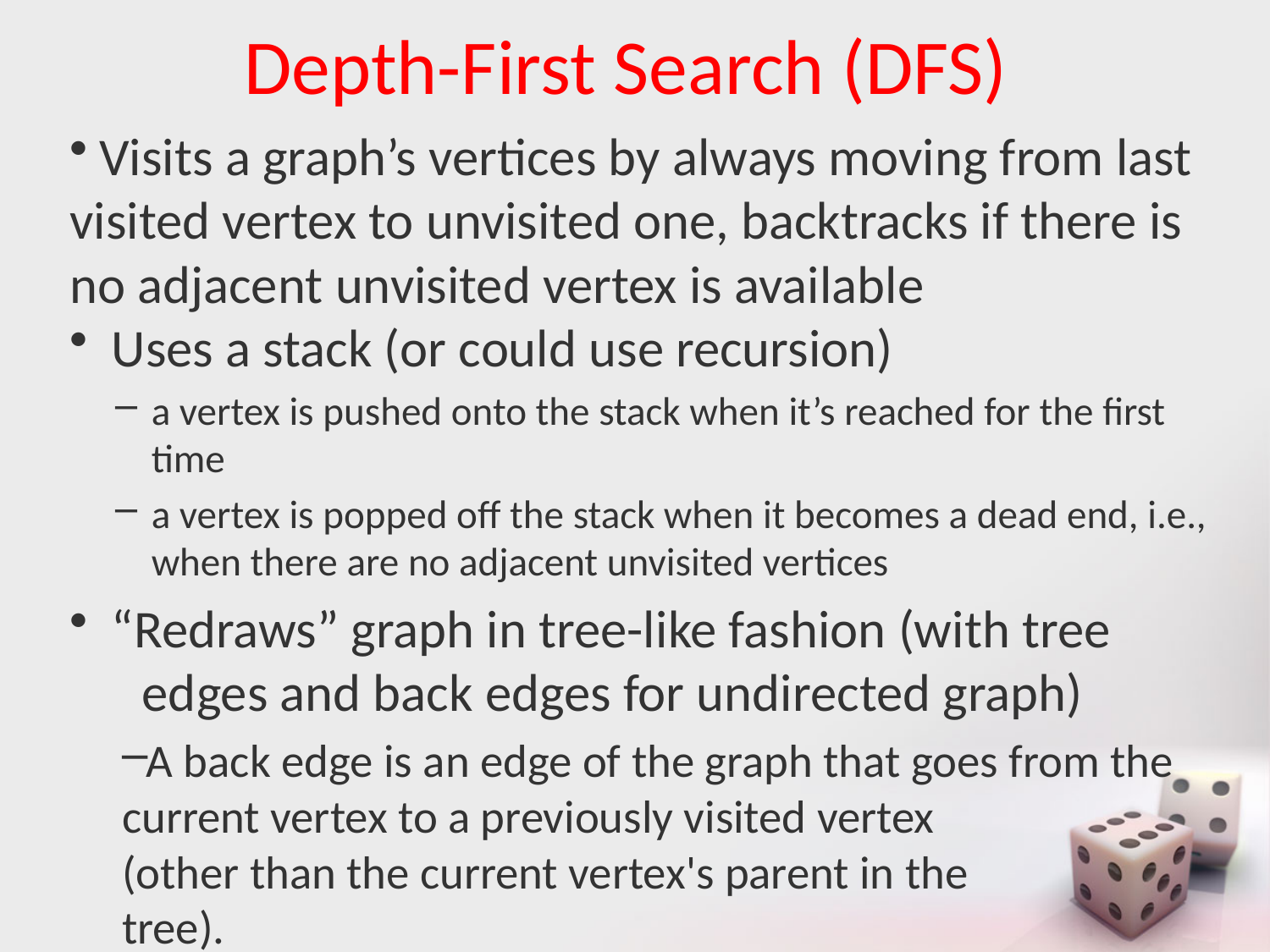

# Depth-First Search (DFS)
 Visits a graph’s vertices by always moving from last visited vertex to unvisited one, backtracks if there is no adjacent unvisited vertex is available
  Uses a stack (or could use recursion)
a vertex is pushed onto the stack when it’s reached for the first time
a vertex is popped off the stack when it becomes a dead end, i.e., when there are no adjacent unvisited vertices
  “Redraws” graph in tree-like fashion (with tree
      edges and back edges for undirected graph)
A back edge is an edge of the graph that goes from the current vertex to a previously visited vertex
(other than the current vertex's parent in the
tree).